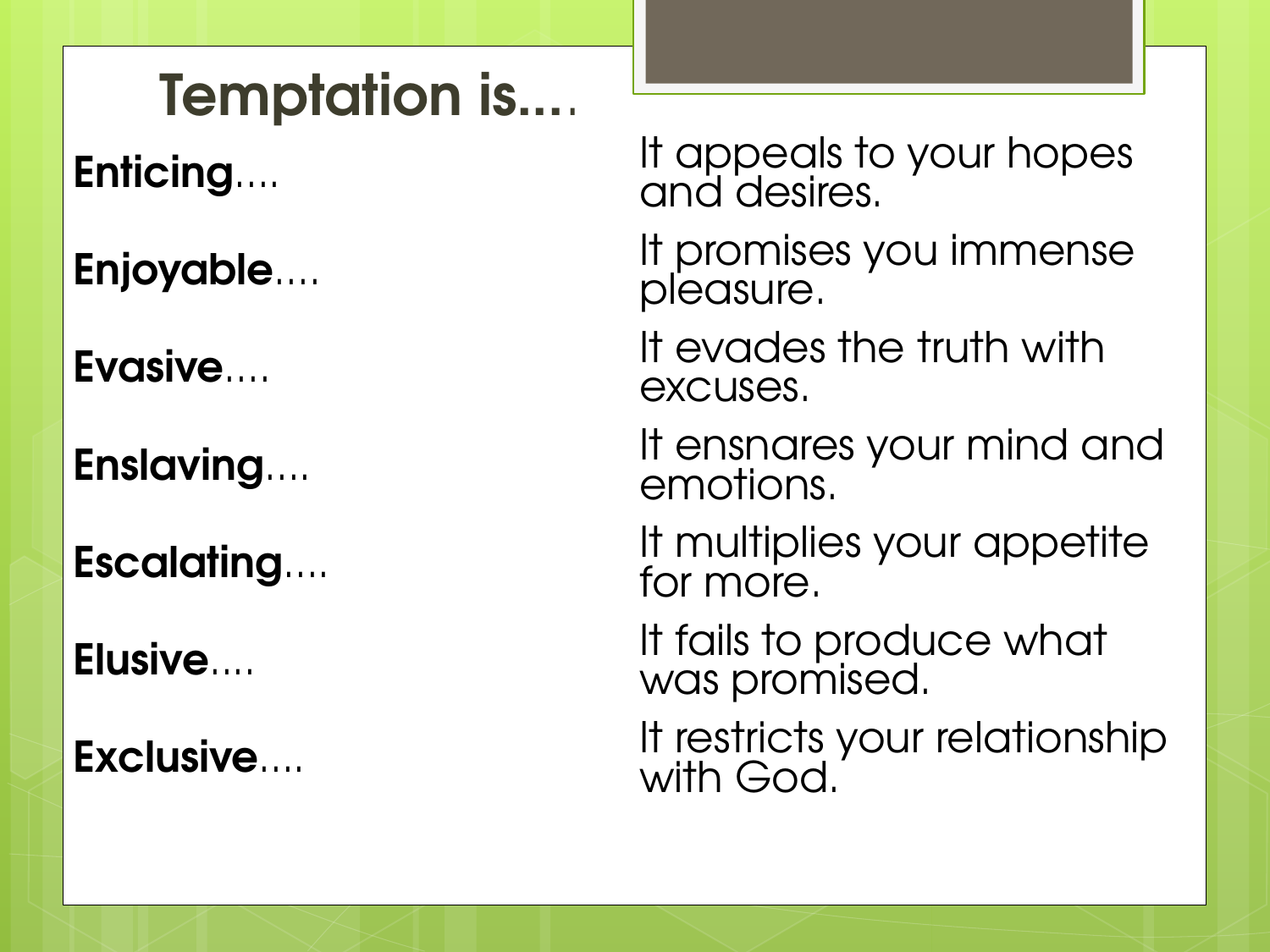

Temptation is....

| Enticing.... | It appeals to your hopes and desires. |
| --- | --- |
| Enjoyable.... | It promises you immense pleasure. |
| Evasive.... | It evades the truth with excuses. |
| Enslaving.... | It ensnares your mind and emotions. |
| Escalating.... | It multiplies your appetite for more. |
| Elusive.... | It fails to produce what was promised. |
| Exclusive.... | It restricts your relationship with God. |